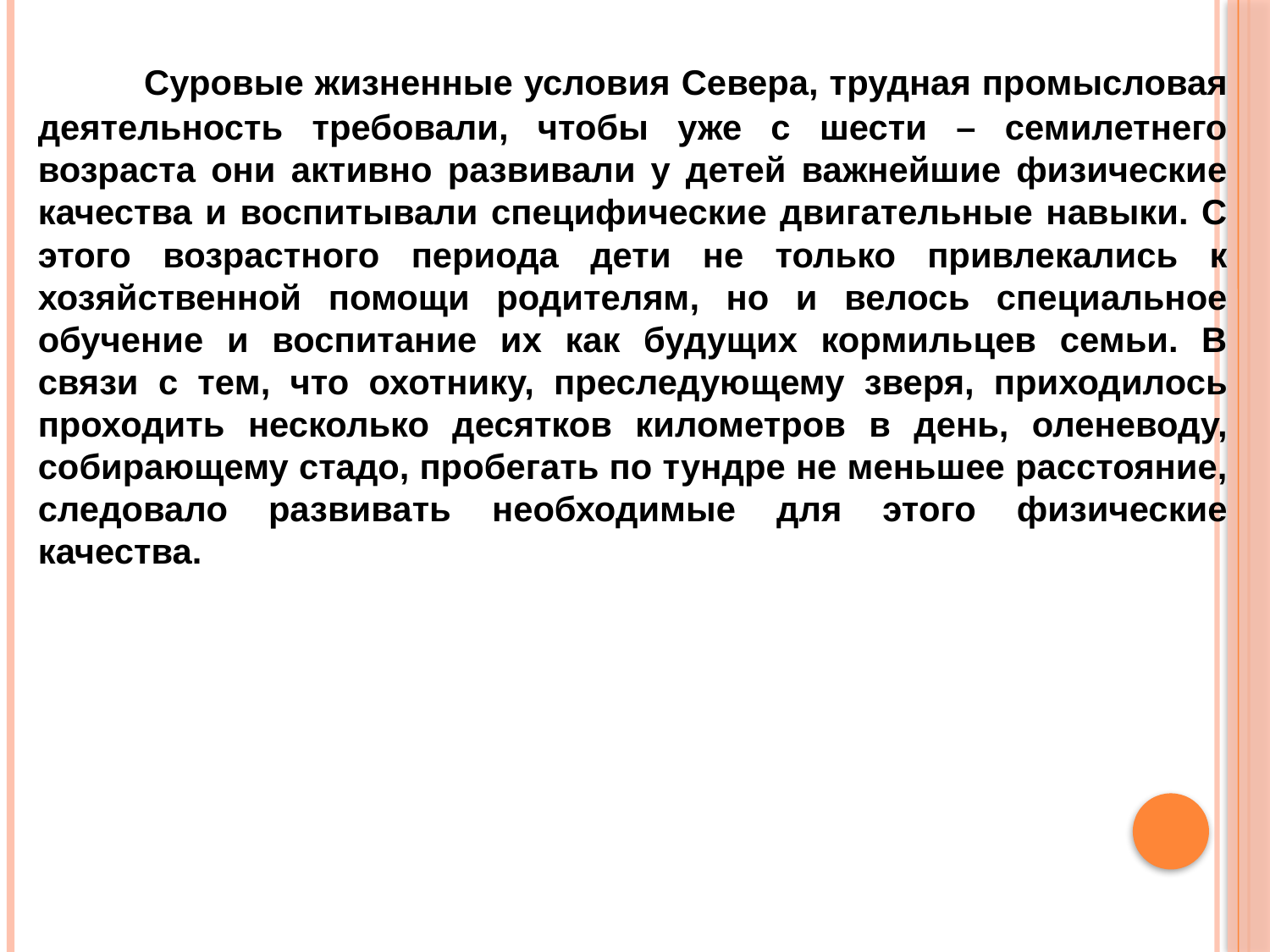

Суровые жизненные условия Севера, трудная промысловая деятельность требовали, чтобы уже с шести – семилетнего возраста они активно развивали у детей важнейшие физические качества и воспитывали специфические двигательные навыки. С этого возрастного периода дети не только привлекались к хозяйственной помощи родителям, но и велось специальное обучение и воспитание их как будущих кормильцев семьи. В связи с тем, что охотнику, преследующему зверя, приходилось проходить несколько десятков километров в день, оленеводу, собирающему стадо, пробегать по тундре не меньшее расстояние, следовало развивать необходимые для этого физические качества.